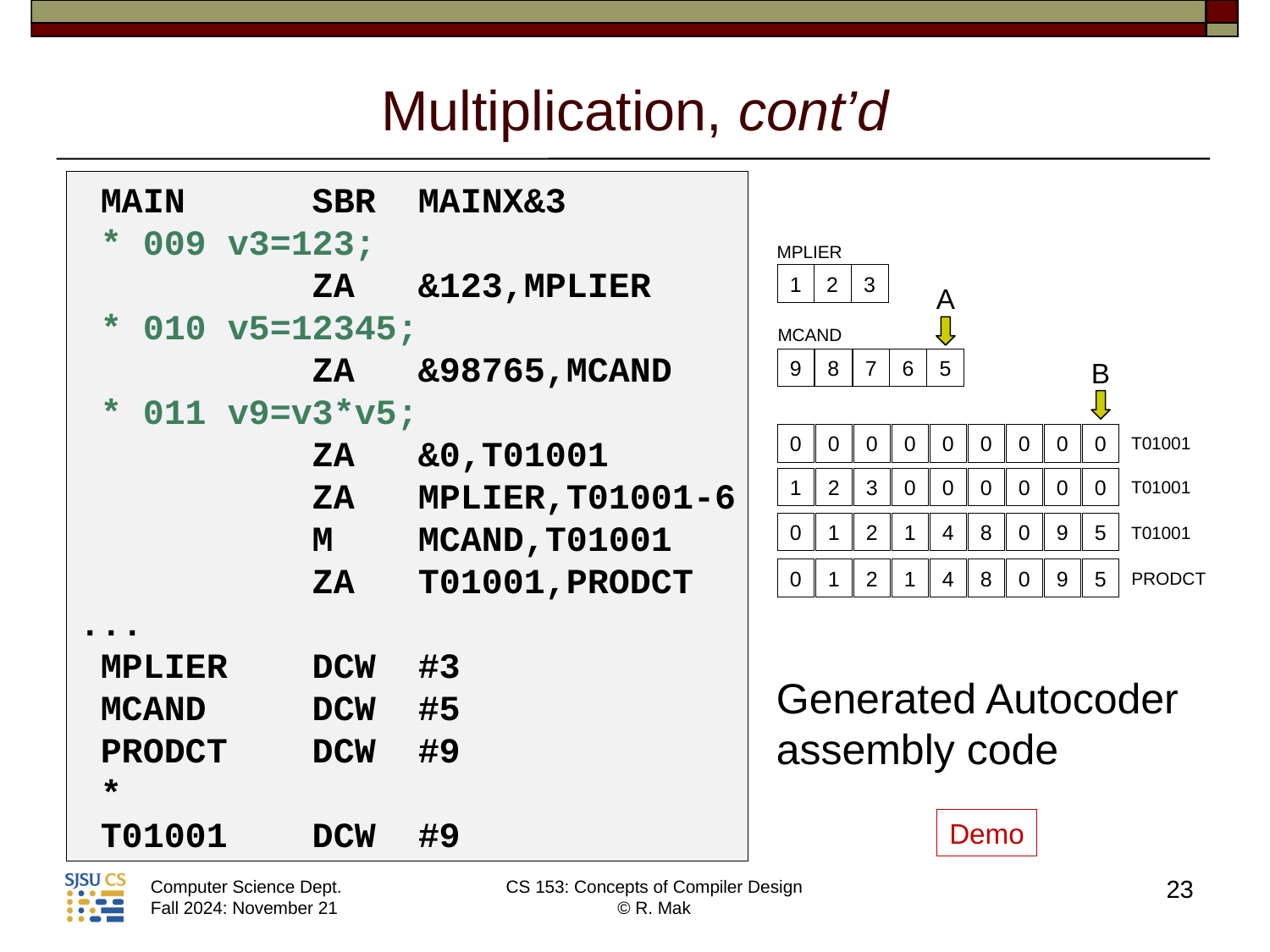

# Multiplication, cont’d
 MAIN      SBR  MAINX&3
 * 009 v3=123;
           ZA   &123,MPLIER
 * 010 v5=12345;
           ZA   &98765,MCAND
 * 011 v9=v3*v5;
           ZA   &0,T01001
           ZA   MPLIER,T01001-6
           M    MCAND,T01001
           ZA   T01001,PRODCT
...
 MPLIER    DCW  #3
 MCAND     DCW  #5
 PRODCT    DCW  #9
 *
 T01001    DCW  #9
MPLIER
1
2
3
A

MCAND
8
7
6
5
9
B

0
0
0
0
0
0
0
0
0
T01001
1
2
3
0
0
0
0
0
0
T01001
0
1
2
1
4
8
0
9
5
T01001
0
1
2
1
4
8
0
9
5
PRODCT
Generated Autocoder assembly code
Demo
23